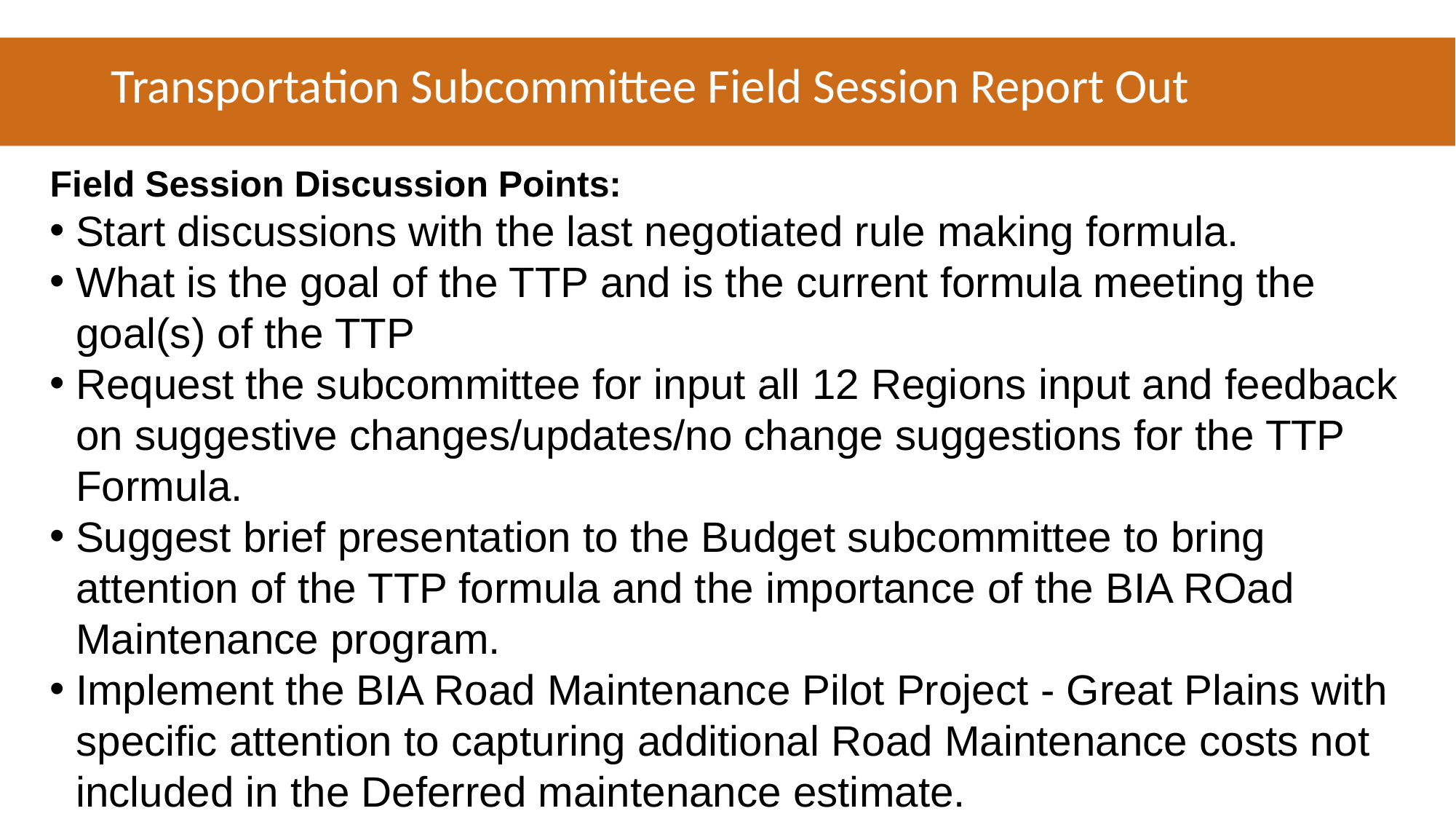

# Transportation Subcommittee Field Session Report Out
Field Session Discussion Points:
Start discussions with the last negotiated rule making formula.
What is the goal of the TTP and is the current formula meeting the goal(s) of the TTP
Request the subcommittee for input all 12 Regions input and feedback on suggestive changes/updates/no change suggestions for the TTP Formula.
Suggest brief presentation to the Budget subcommittee to bring attention of the TTP formula and the importance of the BIA ROad Maintenance program.
Implement the BIA Road Maintenance Pilot Project - Great Plains with specific attention to capturing additional Road Maintenance costs not included in the Deferred maintenance estimate.